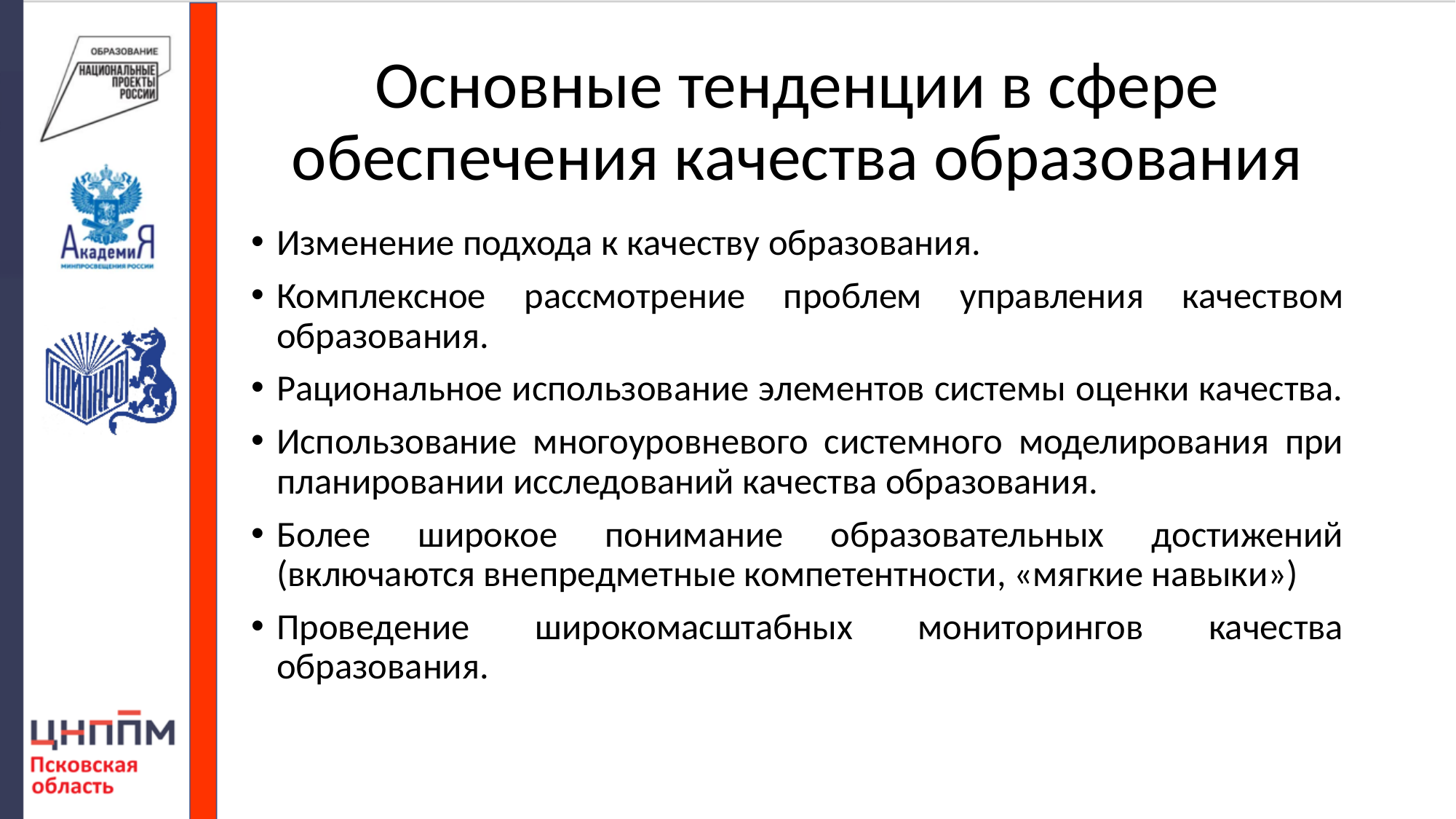

# Основные тенденции в сфере обеспечения качества образования
Изменение подхода к качеству образования.
Комплексное рассмотрение проблем управления качеством образования.
Рациональное использование элементов системы оценки качества.
Использование многоуровневого системного моделирования при планировании исследований качества образования.
Более широкое понимание образовательных достижений (включаются внепредметные компетентности, «мягкие навыки»)
Проведение широкомасштабных мониторингов качества образования.